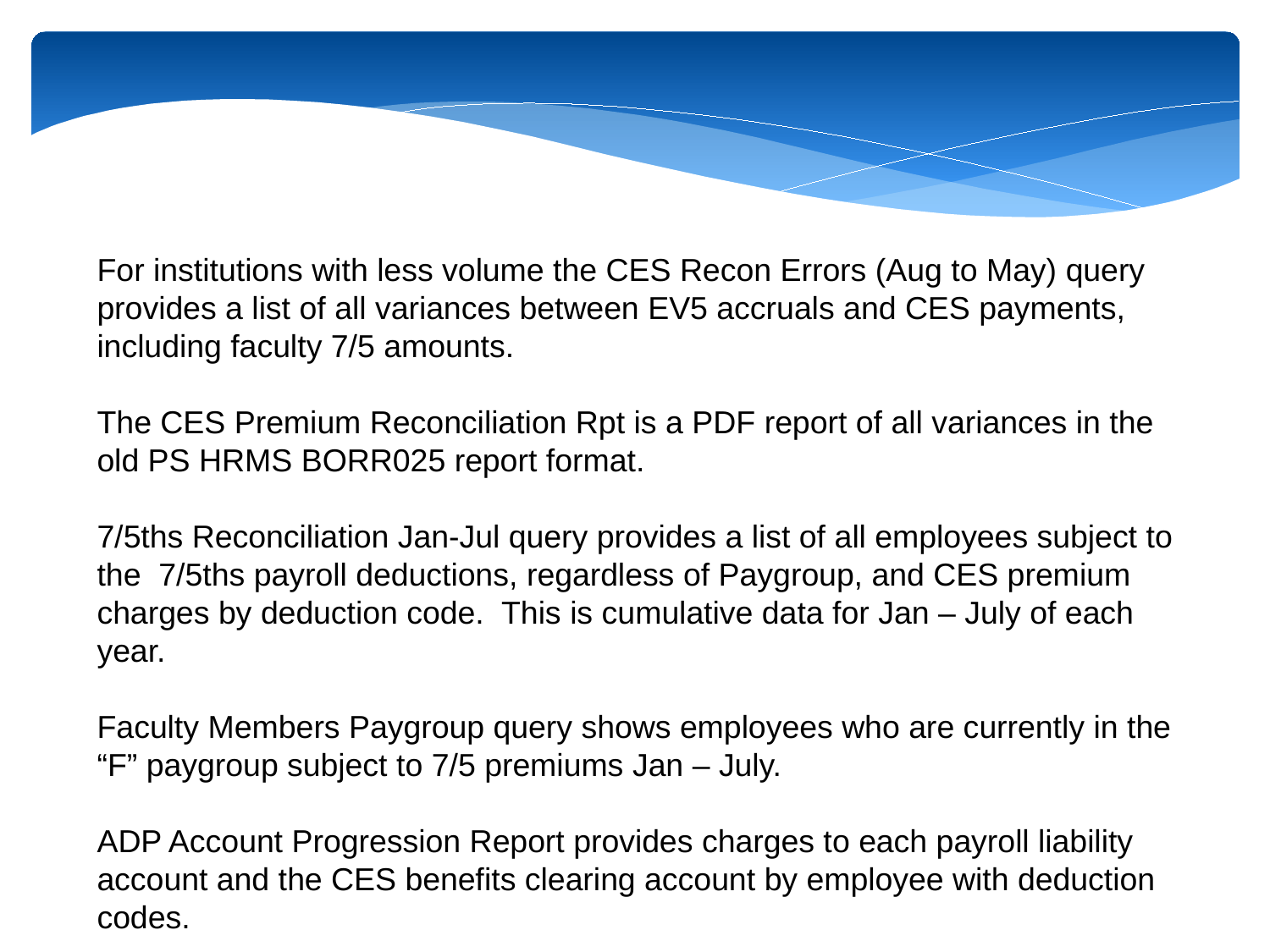

For institutions with less volume the CES Recon Errors (Aug to May) query provides a list of all variances between EV5 accruals and CES payments, including faculty 7/5 amounts.

The CES Premium Reconciliation Rpt is a PDF report of all variances in the old PS HRMS BORR025 report format.

7/5ths Reconciliation Jan-Jul query provides a list of all employees subject to the  7/5ths payroll deductions, regardless of Paygroup, and CES premium charges by deduction code.  This is cumulative data for Jan – July of each year.

Faculty Members Paygroup query shows employees who are currently in the “F” paygroup subject to 7/5 premiums Jan – July.

ADP Account Progression Report provides charges to each payroll liability account and the CES benefits clearing account by employee with deduction codes.